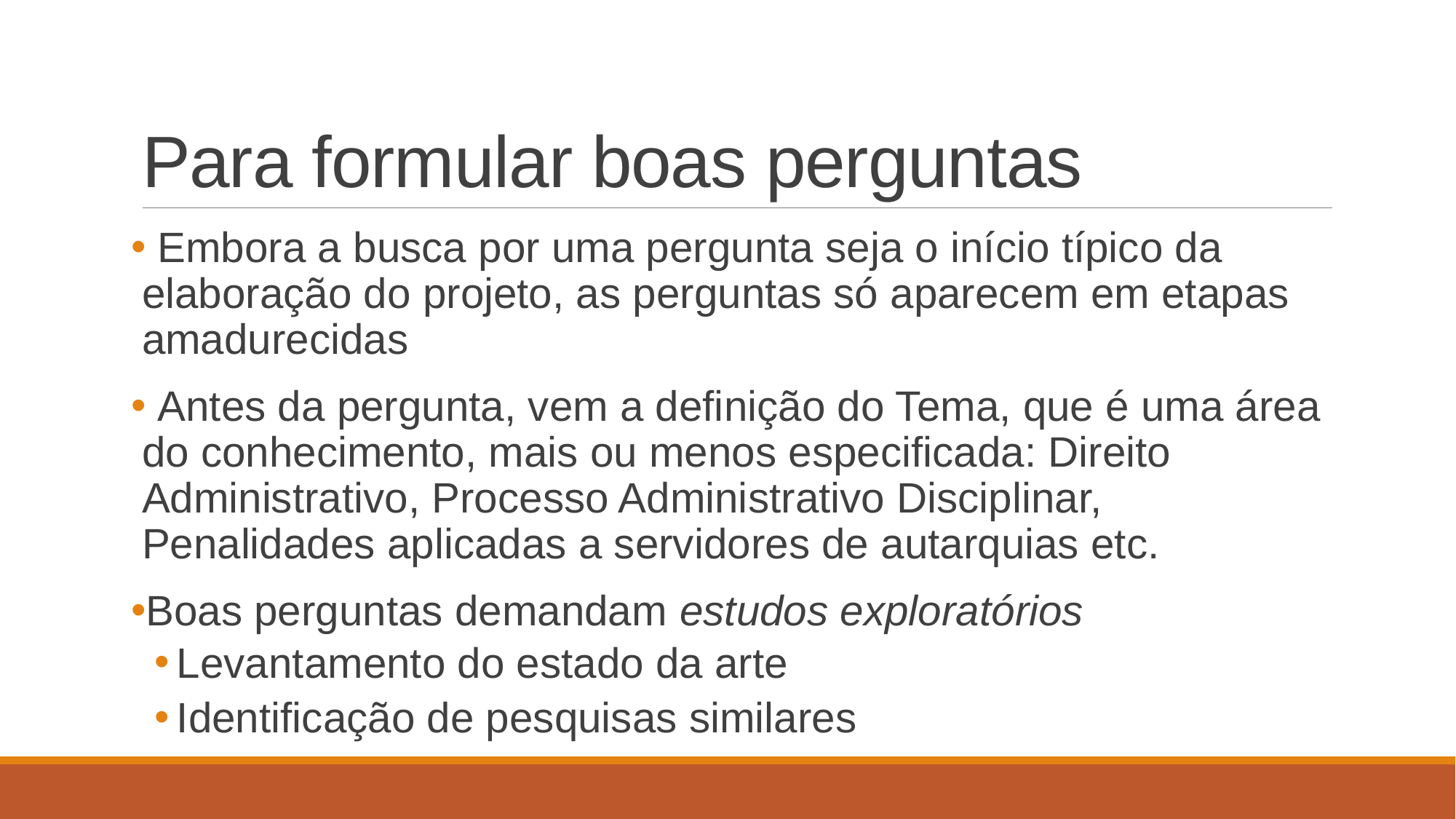

# Para formular boas perguntas
 Embora a busca por uma pergunta seja o início típico da elaboração do projeto, as perguntas só aparecem em etapas amadurecidas
 Antes da pergunta, vem a definição do Tema, que é uma área do conhecimento, mais ou menos especificada: Direito Administrativo, Processo Administrativo Disciplinar, Penalidades aplicadas a servidores de autarquias etc.
Boas perguntas demandam estudos exploratórios
Levantamento do estado da arte
Identificação de pesquisas similares